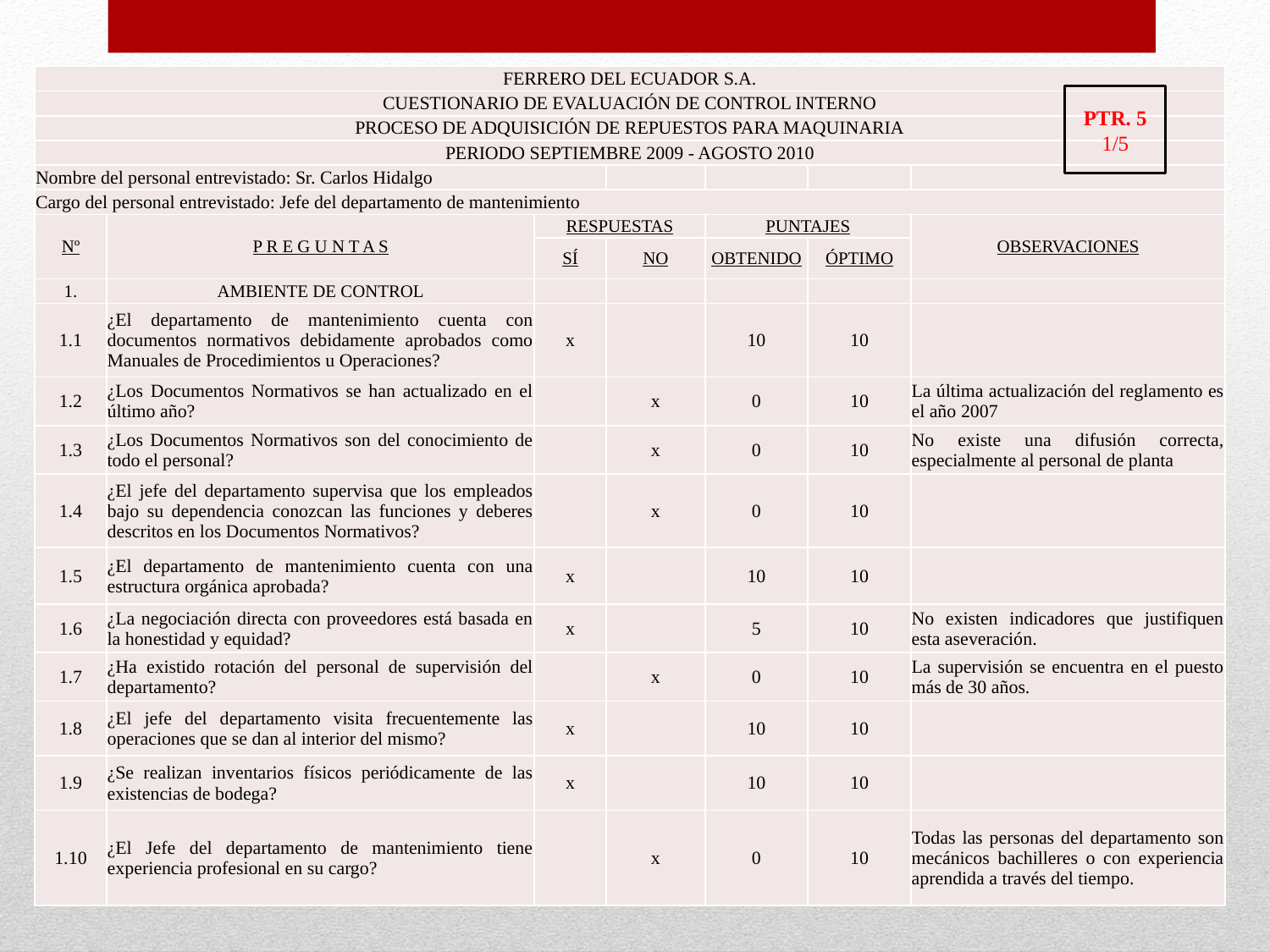

| FERRERO DEL ECUADOR S.A. |  |  |  |  |  |  |
| --- | --- | --- | --- | --- | --- | --- |
| CUESTIONARIO DE EVALUACIÓN DE CONTROL INTERNO |  |  |  |  |  |  |
| PROCESO DE ADQUISICIÓN DE REPUESTOS PARA MAQUINARIA |  |  |  |  |  |  |
| PERIODO SEPTIEMBRE 2009 - AGOSTO 2010 |  |  |  |  |  |  |
| Nombre del personal entrevistado: Sr. Carlos Hidalgo |  |  |  |  |  |  |
| Cargo del personal entrevistado: Jefe del departamento de mantenimiento |  |  |  |  |  |  |
| Nº | P R E G U N T A S | RESPUESTAS |  | PUNTAJES |  | OBSERVACIONES |
|  |  | SÍ | NO | OBTENIDO | ÓPTIMO |  |
| 1. | AMBIENTE DE CONTROL |  |  |  |  |  |
| 1.1 | ¿El departamento de mantenimiento cuenta con documentos normativos debidamente aprobados como Manuales de Procedimientos u Operaciones? | x |  | 10 | 10 |  |
| 1.2 | ¿Los Documentos Normativos se han actualizado en el último año? |  | x | 0 | 10 | La última actualización del reglamento es el año 2007 |
| 1.3 | ¿Los Documentos Normativos son del conocimiento de todo el personal? |  | x | 0 | 10 | No existe una difusión correcta, especialmente al personal de planta |
| 1.4 | ¿El jefe del departamento supervisa que los empleados bajo su dependencia conozcan las funciones y deberes descritos en los Documentos Normativos? |  | x | 0 | 10 |  |
| 1.5 | ¿El departamento de mantenimiento cuenta con una estructura orgánica aprobada? | x |  | 10 | 10 |  |
| 1.6 | ¿La negociación directa con proveedores está basada en la honestidad y equidad? | x |  | 5 | 10 | No existen indicadores que justifiquen esta aseveración. |
| 1.7 | ¿Ha existido rotación del personal de supervisión del departamento? |  | x | 0 | 10 | La supervisión se encuentra en el puesto más de 30 años. |
| 1.8 | ¿El jefe del departamento visita frecuentemente las operaciones que se dan al interior del mismo? | x |  | 10 | 10 |  |
| 1.9 | ¿Se realizan inventarios físicos periódicamente de las existencias de bodega? | x |  | 10 | 10 |  |
| 1.10 | ¿El Jefe del departamento de mantenimiento tiene experiencia profesional en su cargo? |  | x | 0 | 10 | Todas las personas del departamento son mecánicos bachilleres o con experiencia aprendida a través del tiempo. |
PTR. 5
1/5